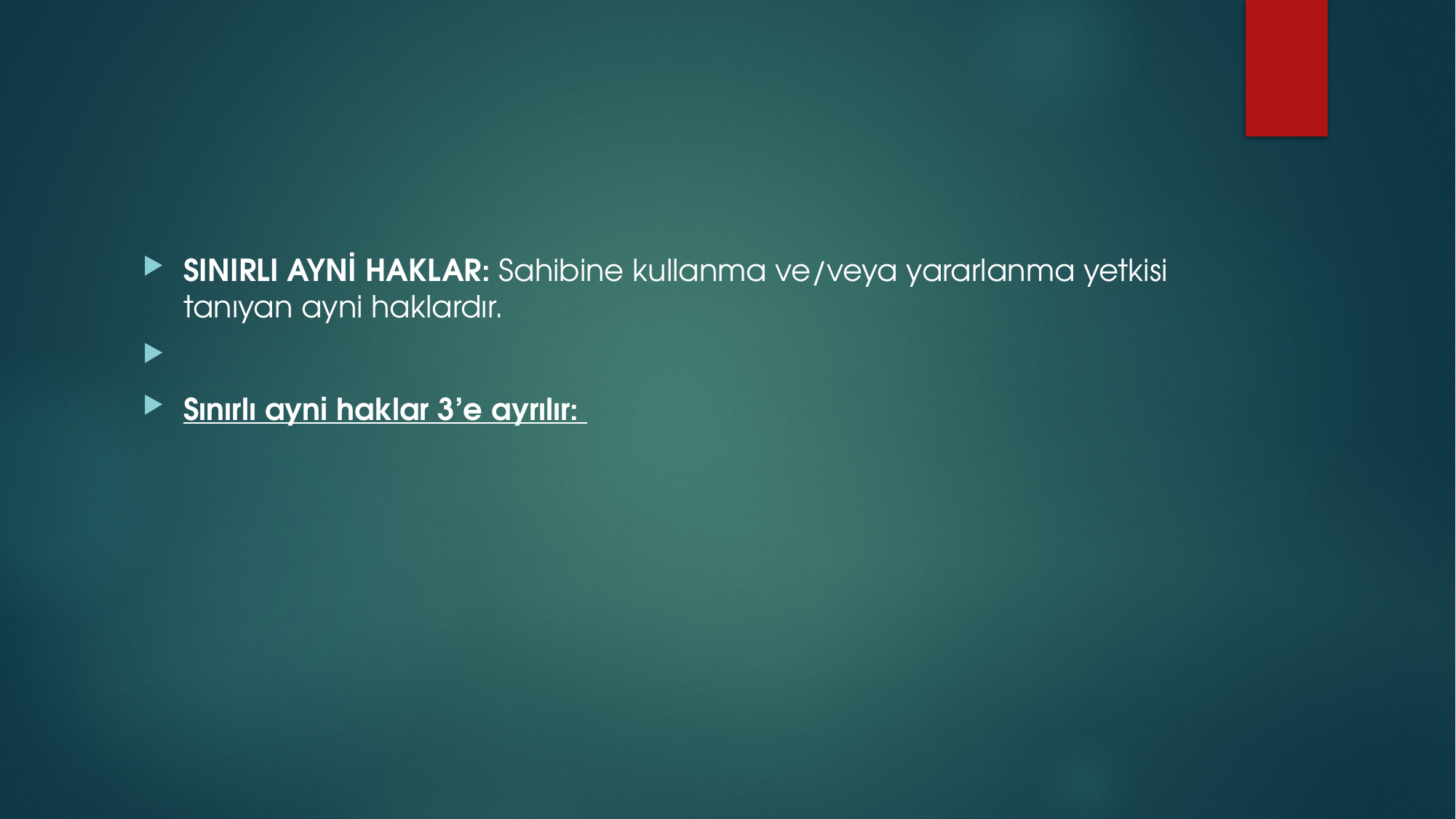

#
SINIRLI AYNİ HAKLAR: Sahibine kullanma ve/veya yararlanma yetkisi tanıyan ayni haklardır.

Sınırlı ayni haklar 3’e ayrılır: